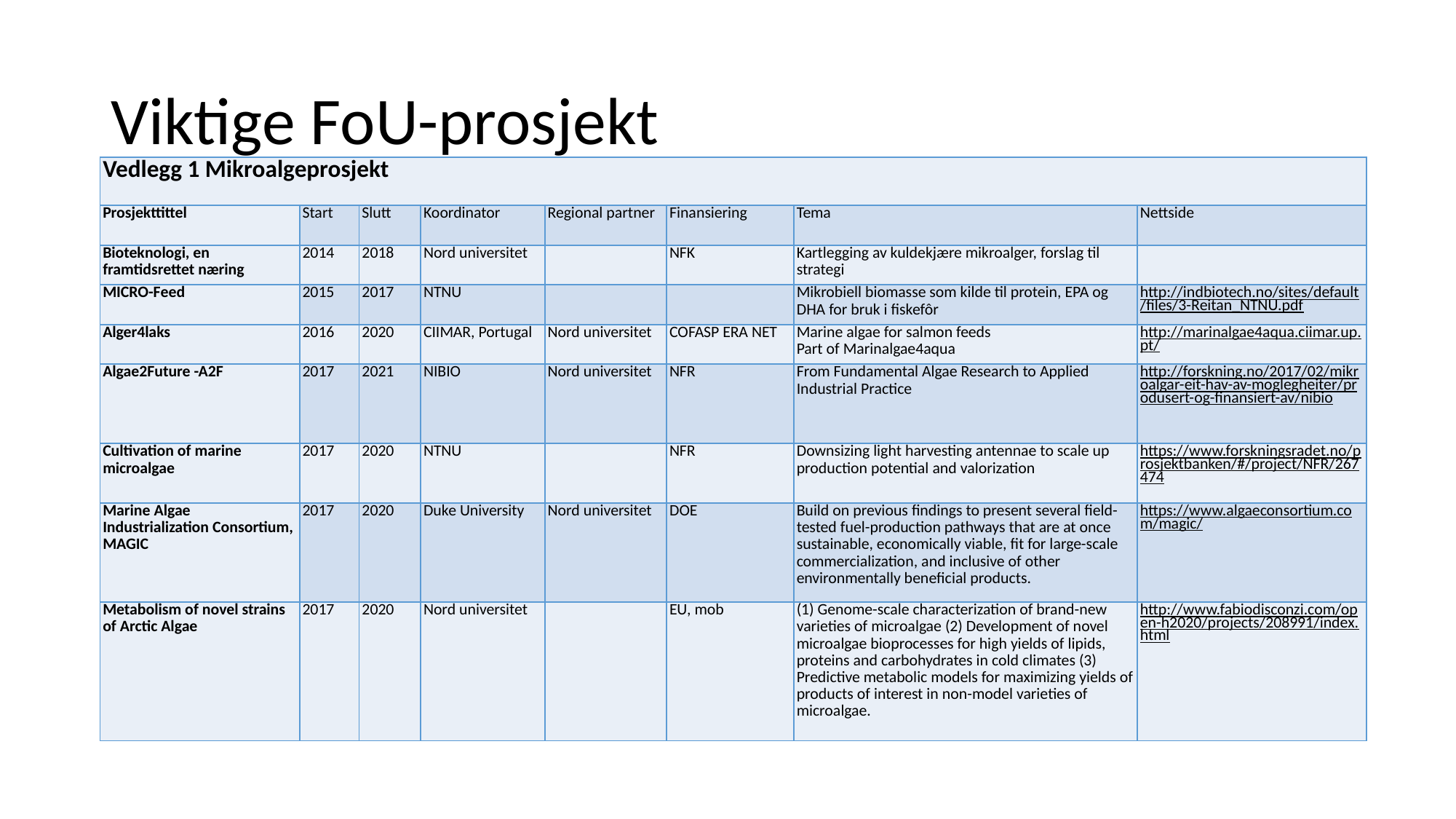

# Viktige FoU-prosjekt
| Vedlegg 1 Mikroalgeprosjekt |  |  |  |  |  |  |  |
| --- | --- | --- | --- | --- | --- | --- | --- |
| Prosjekttittel | Start | Slutt | Koordinator | Regional partner | Finansiering | Tema | Nettside |
| Bioteknologi, en framtidsrettet næring | 2014 | 2018 | Nord universitet |  | NFK | Kartlegging av kuldekjære mikroalger, forslag til strategi |  |
| MICRO-Feed | 2015 | 2017 | NTNU |  |  | Mikrobiell biomasse som kilde til protein, EPA og DHA for bruk i fiskefôr | http://indbiotech.no/sites/default/files/3-Reitan\_NTNU.pdf |
| Alger4laks | 2016 | 2020 | CIIMAR, Portugal | Nord universitet | COFASP ERA NET | Marine algae for salmon feeds Part of Marinalgae4aqua | http://marinalgae4aqua.ciimar.up.pt/ |
| Algae2Future -A2F | 2017 | 2021 | NIBIO | Nord universitet | NFR | From Fundamental Algae Research to Applied Industrial Practice | http://forskning.no/2017/02/mikroalgar-eit-hav-av-moglegheiter/produsert-og-finansiert-av/nibio |
| Cultivation of marine microalgae | 2017 | 2020 | NTNU |  | NFR | Downsizing light harvesting antennae to scale up production potential and valorization | https://www.forskningsradet.no/prosjektbanken/#/project/NFR/267474 |
| Marine Algae Industrialization Consortium, MAGIC | 2017 | 2020 | Duke University | Nord universitet | DOE | Build on previous findings to present several field-tested fuel-production pathways that are at once sustainable, economically viable, fit for large-scale commercialization, and inclusive of other environmentally beneficial products. | https://www.algaeconsortium.com/magic/ |
| Metabolism of novel strains of Arctic Algae | 2017 | 2020 | Nord universitet |  | EU, mob | (1) Genome-scale characterization of brand-new varieties of microalgae (2) Development of novel microalgae bioprocesses for high yields of lipids, proteins and carbohydrates in cold climates (3) Predictive metabolic models for maximizing yields of products of interest in non-model varieties of microalgae. | http://www.fabiodisconzi.com/open-h2020/projects/208991/index.html |